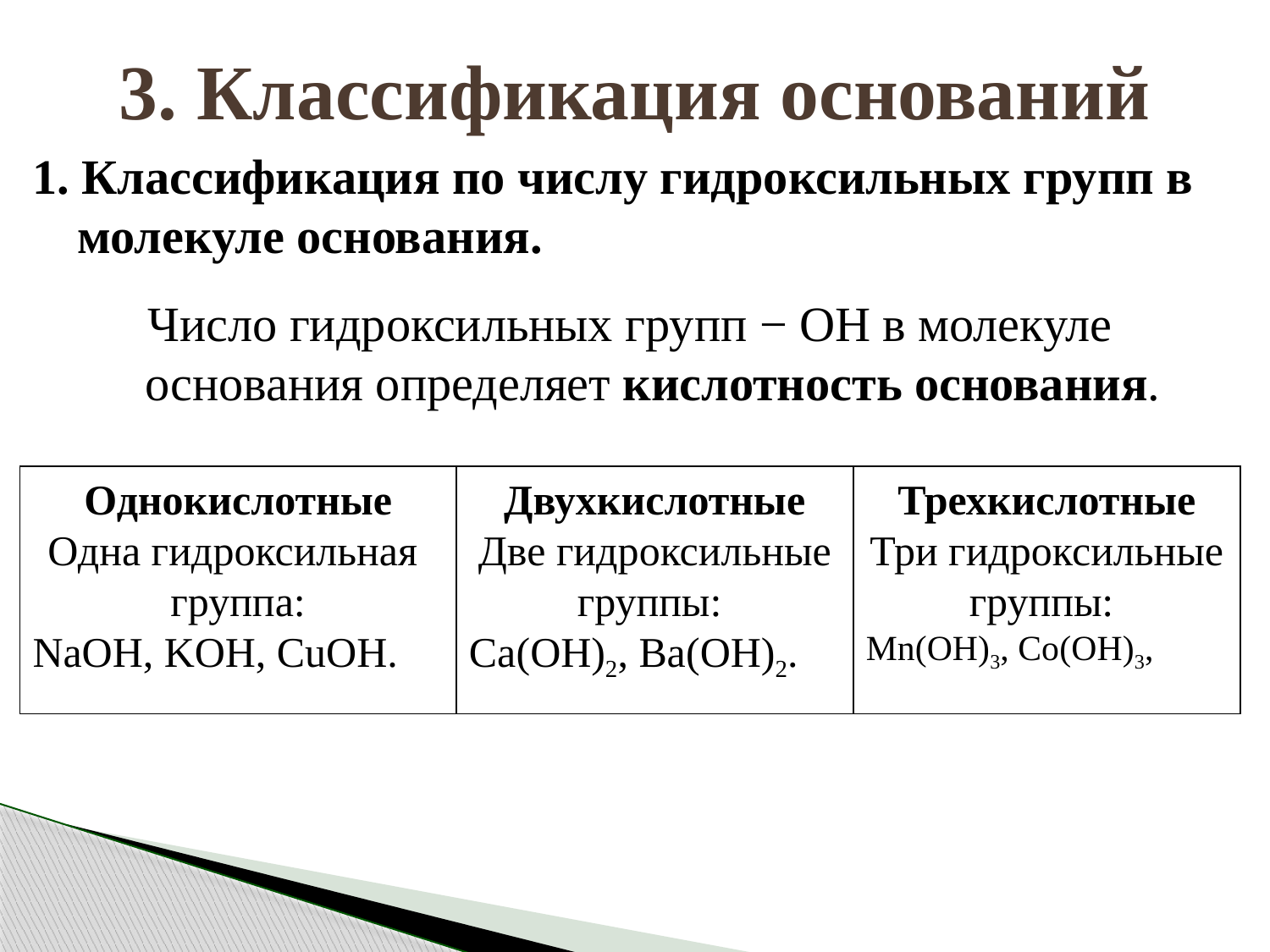

# 3. Классификация оснований

1. Классификация по числу гидроксильных групп в молекуле основания.

Число гидроксильных групп − ОН в молекуле основания определяет кислотность основания.

Однокислотные
Одна гидроксильная  группа:
NaOH, KOH, CuOH.
Двухкислотные
Две гидроксильные группы:
Ca(OH)2, Ba(OH)2.

Трехкислотные
Три гидроксильные группы:
Mn(OH)3, Co(OH)3,